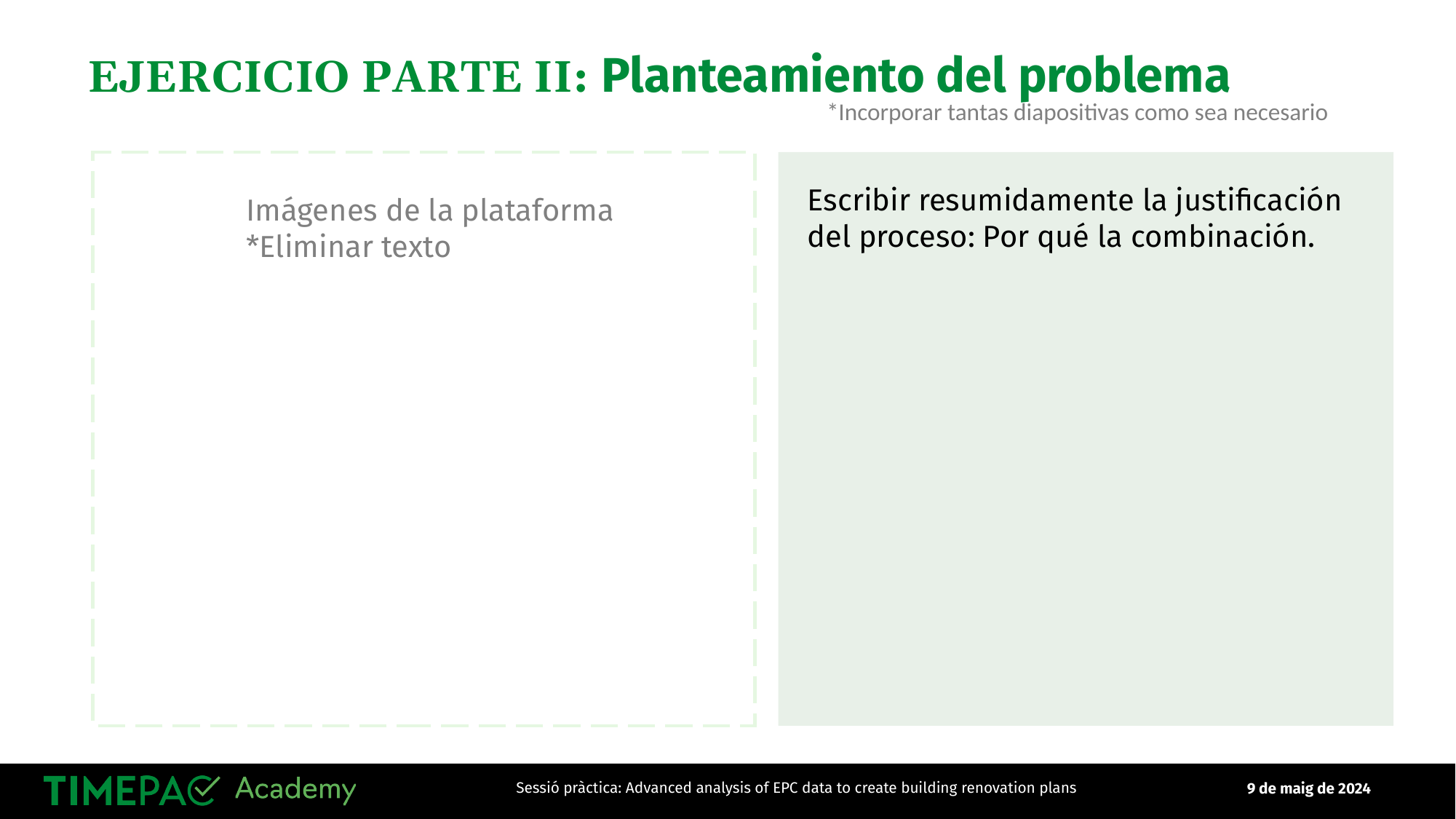

EJERCICIO PARTE II: Planteamiento del problema
*Incorporar tantas diapositivas como sea necesario

Escribir resumidamente la justificación del proceso: Por qué la combinación.

Imágenes de la plataforma
*Eliminar texto

9 de maig de 2024
Sessió pràctica: Advanced analysis of EPC data to create building renovation plans